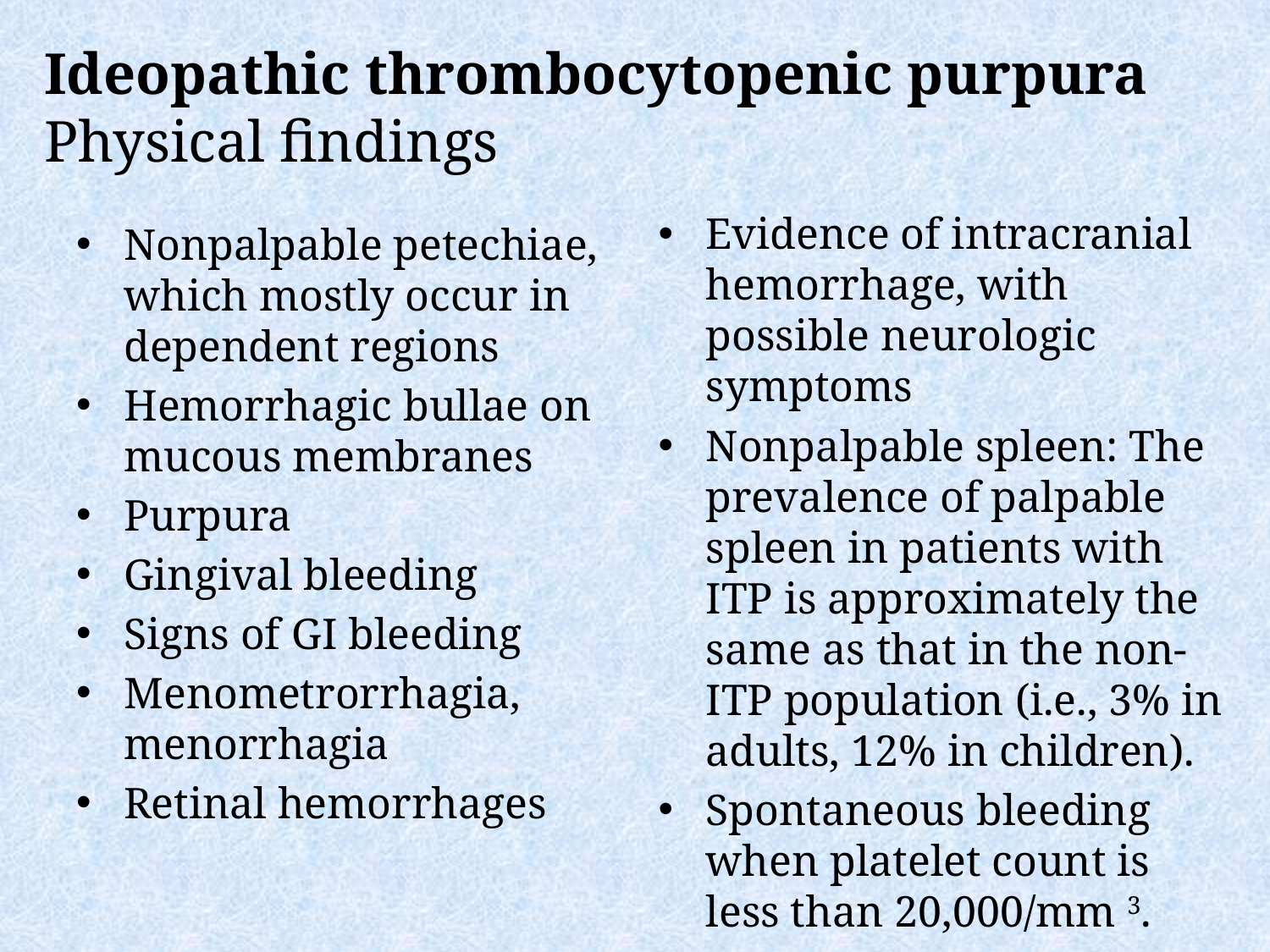

Ideopathic thrombocytopenic purpura
Physical findings
Evidence of intracranial hemorrhage, with possible neurologic symptoms
Nonpalpable spleen: The prevalence of palpable spleen in patients with ITP is approximately the same as that in the non-ITP population (i.e., 3% in adults, 12% in children).
Spontaneous bleeding when platelet count is less than 20,000/mm 3.
Nonpalpable petechiae, which mostly occur in dependent regions
Hemorrhagic bullae on mucous membranes
Purpura
Gingival bleeding
Signs of GI bleeding
Menometrorrhagia, menorrhagia
Retinal hemorrhages